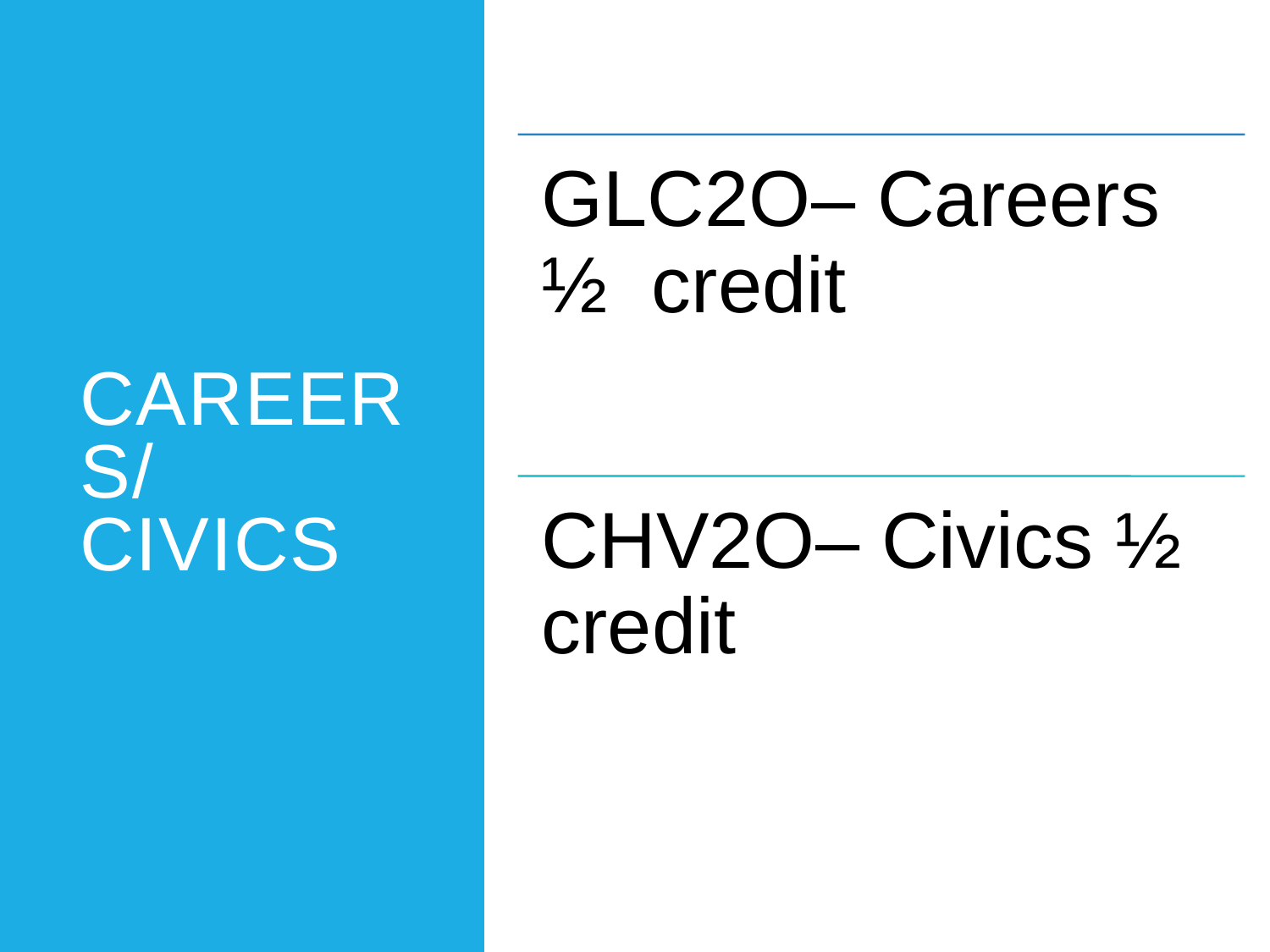

# Careers/ Civics
GLC2O– Careers ½  credit
CHV2O– Civics ½ credit